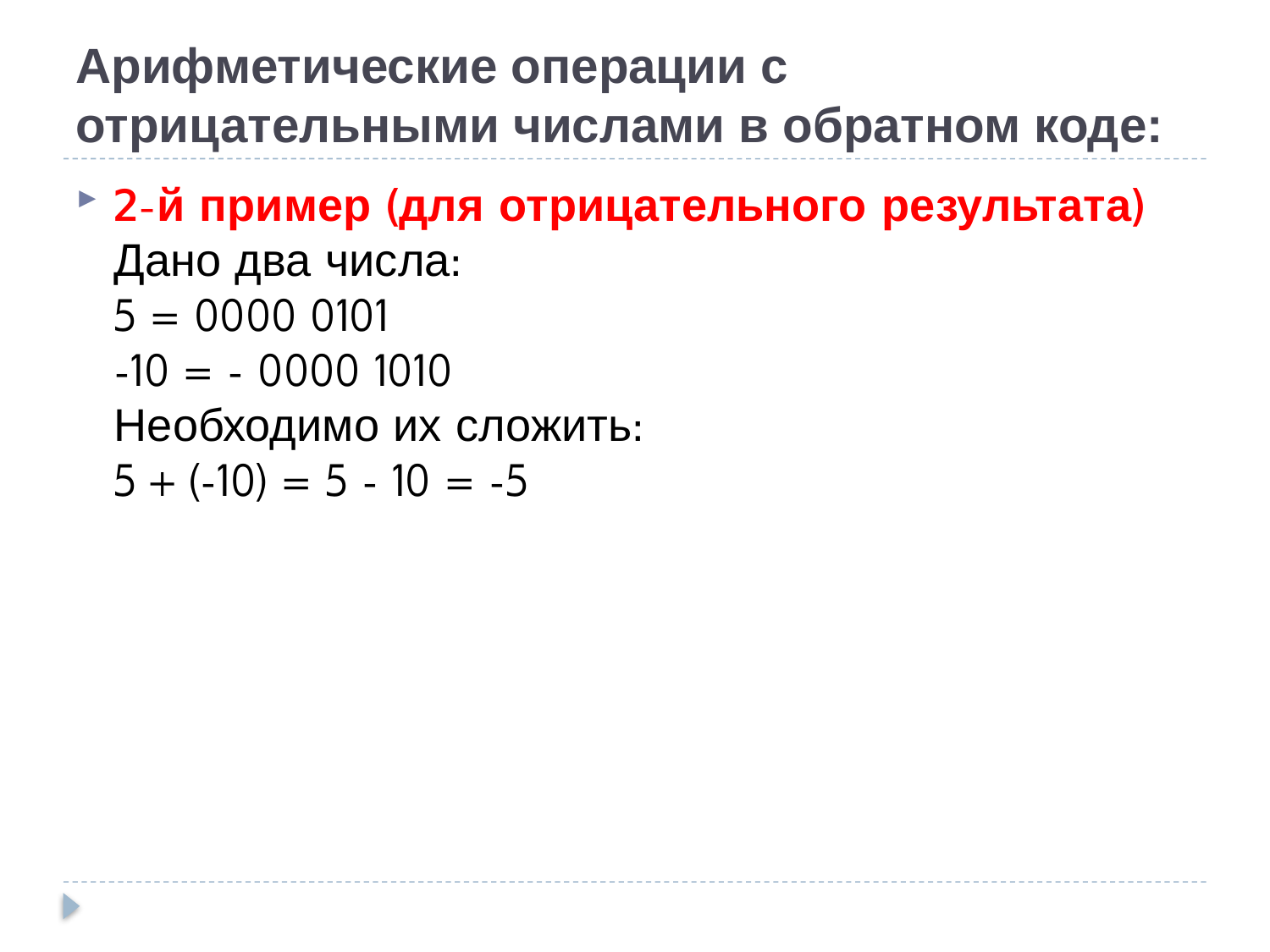

# Арифметические операции с отрицательными числами в обратном коде:
2-й пример (для отрицательного результата)
Дано два числа:
5 = 0000 0101
-10 = - 0000 1010
Необходимо их сложить:
5 + (-10) = 5 - 10 = -5